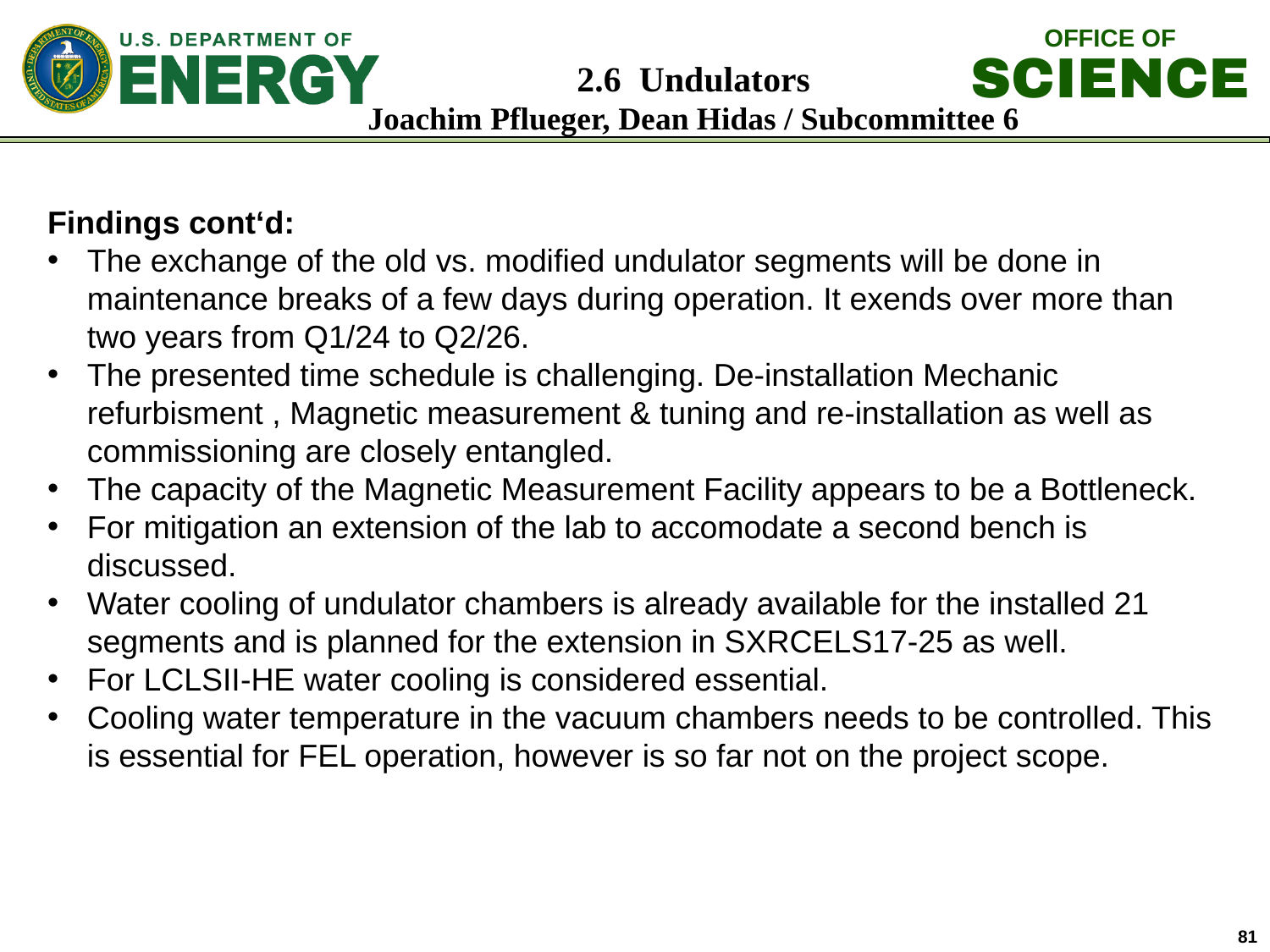

2.6  Undulators
Joachim Pflueger, Dean Hidas / Subcommittee 6
Findings cont‘d:
The exchange of the old vs. modified undulator segments will be done in maintenance breaks of a few days during operation. It exends over more than two years from Q1/24 to Q2/26.
The presented time schedule is challenging. De-installation Mechanic refurbisment , Magnetic measurement & tuning and re-installation as well as commissioning are closely entangled.
The capacity of the Magnetic Measurement Facility appears to be a Bottleneck.
For mitigation an extension of the lab to accomodate a second bench is discussed.
Water cooling of undulator chambers is already available for the installed 21 segments and is planned for the extension in SXRCELS17-25 as well.
For LCLSII-HE water cooling is considered essential.
Cooling water temperature in the vacuum chambers needs to be controlled. This is essential for FEL operation, however is so far not on the project scope.

81